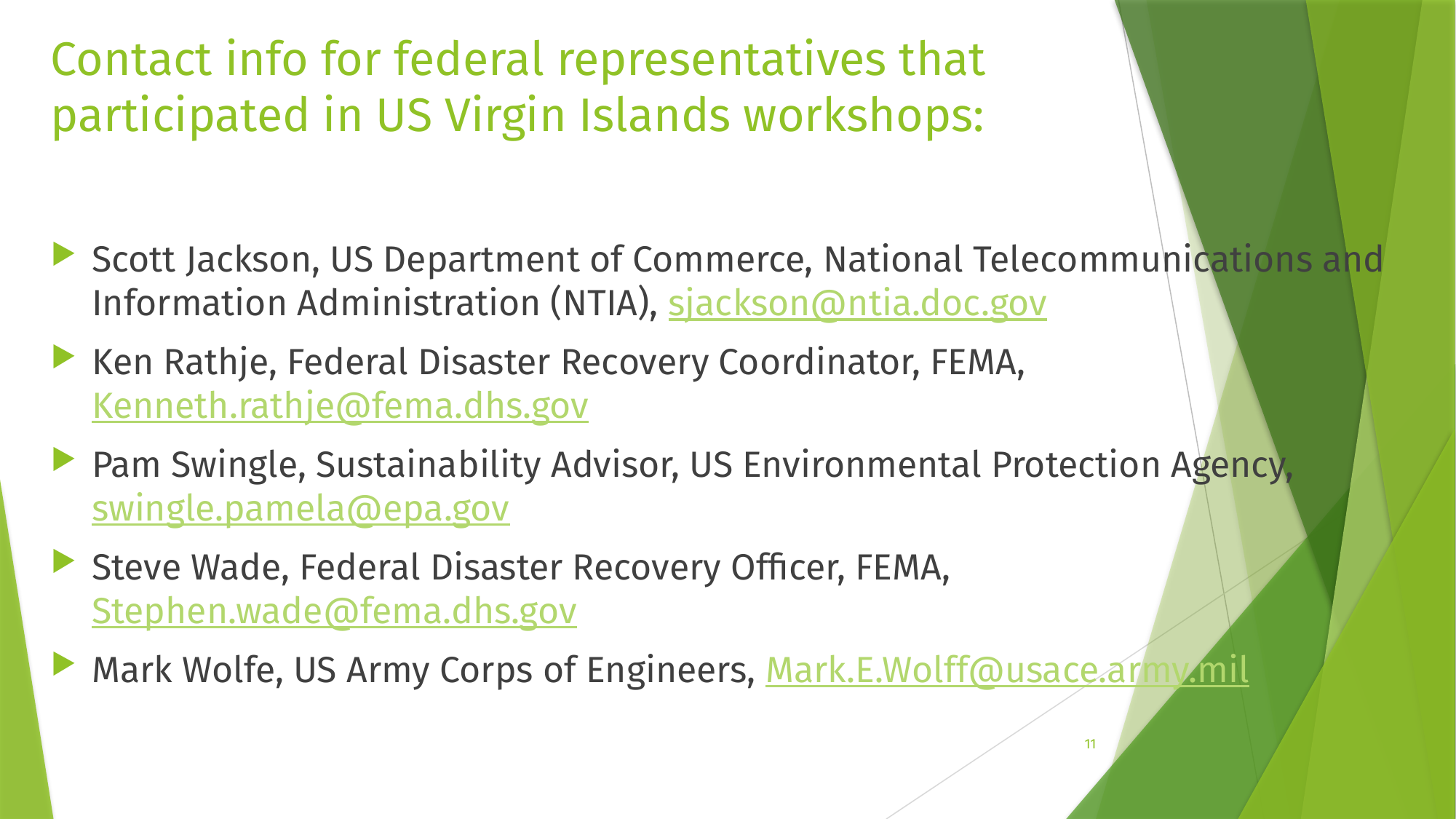

# Contact info for federal representatives that participated in US Virgin Islands workshops:

Scott Jackson, US Department of Commerce, National Telecommunications and Information Administration (NTIA), sjackson@ntia.doc.gov
Ken Rathje, Federal Disaster Recovery Coordinator, FEMA, Kenneth.rathje@fema.dhs.gov
Pam Swingle, Sustainability Advisor, US Environmental Protection Agency, swingle.pamela@epa.gov
Steve Wade, Federal Disaster Recovery Officer, FEMA, Stephen.wade@fema.dhs.gov
Mark Wolfe, US Army Corps of Engineers, Mark.E.Wolff@usace.army.mil

11